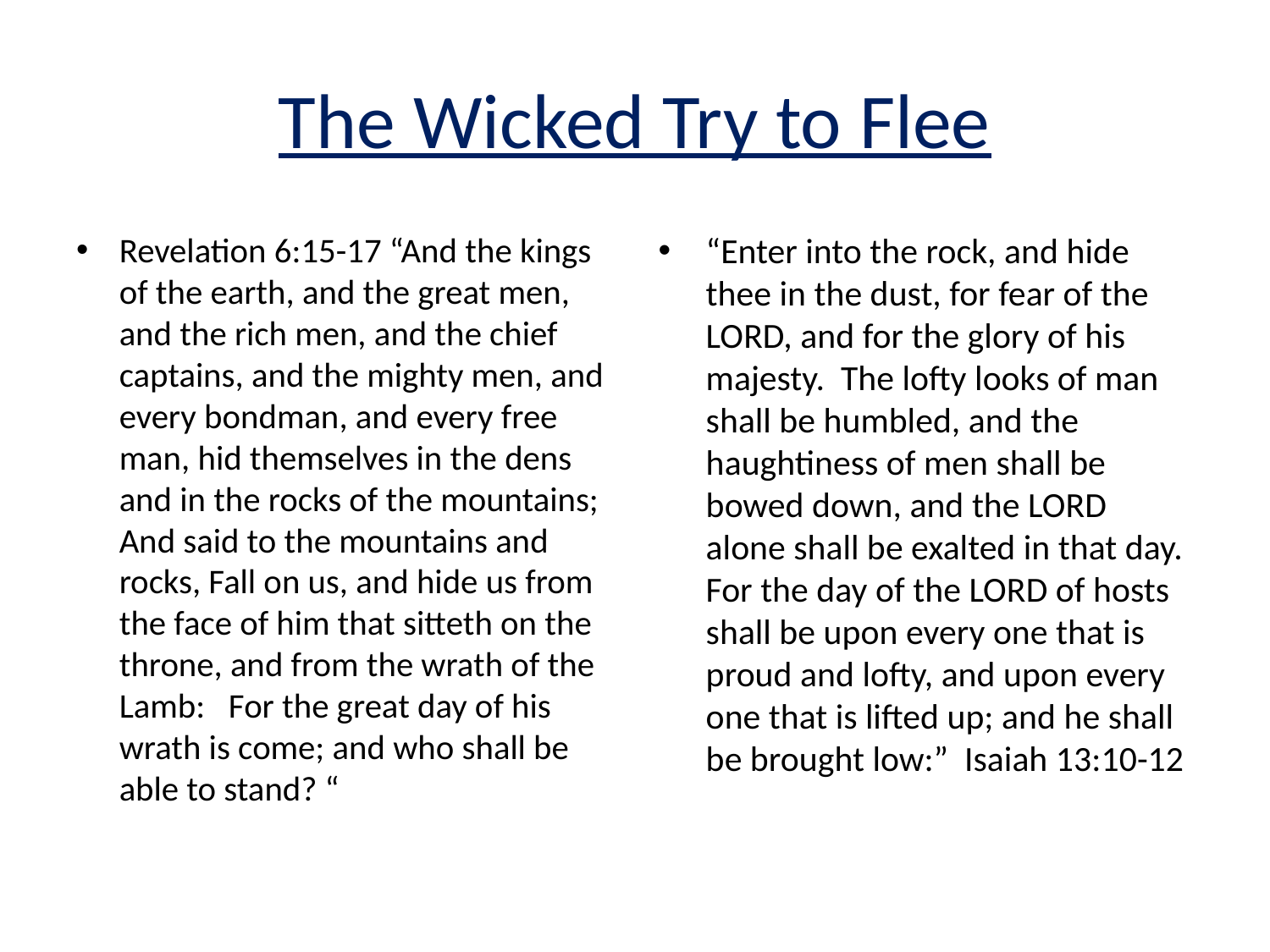

# The Wicked Try to Flee
Revelation 6:15-17 “And the kings of the earth, and the great men, and the rich men, and the chief captains, and the mighty men, and every bondman, and every free man, hid themselves in the dens and in the rocks of the mountains;  And said to the mountains and rocks, Fall on us, and hide us from the face of him that sitteth on the throne, and from the wrath of the Lamb:   For the great day of his wrath is come; and who shall be able to stand? “
“Enter into the rock, and hide thee in the dust, for fear of the LORD, and for the glory of his majesty.  The lofty looks of man shall be humbled, and the haughtiness of men shall be bowed down, and the LORD alone shall be exalted in that day.  For the day of the LORD of hosts shall be upon every one that is proud and lofty, and upon every one that is lifted up; and he shall be brought low:”  Isaiah 13:10-12